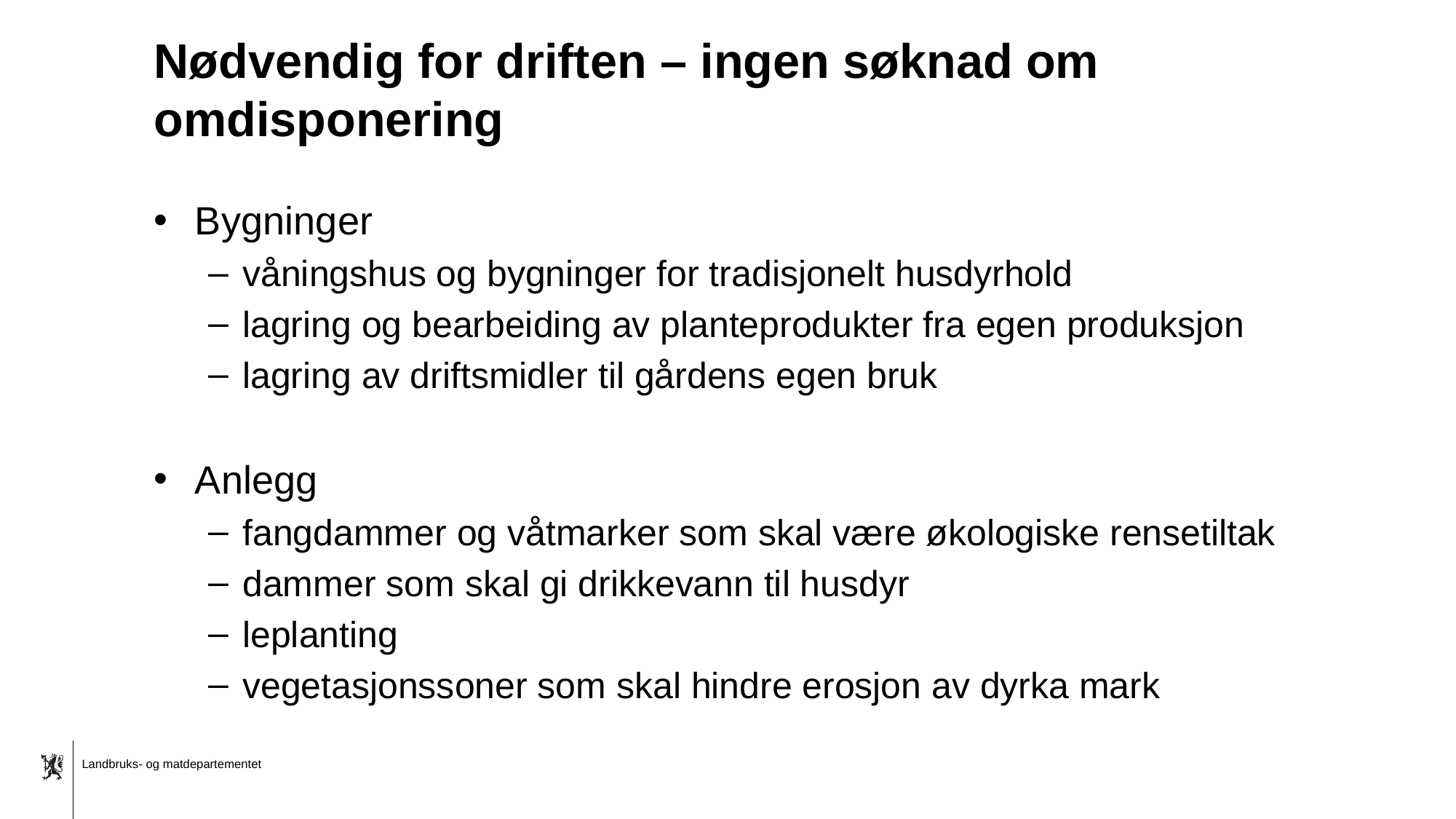

# Nødvendig for driften – ingen søknad om omdisponering
Bygninger
våningshus og bygninger for tradisjonelt husdyrhold
lagring og bearbeiding av planteprodukter fra egen produksjon
lagring av driftsmidler til gårdens egen bruk

Anlegg
fangdammer og våtmarker som skal være økologiske rensetiltak
dammer som skal gi drikkevann til husdyr
leplanting
vegetasjonssoner som skal hindre erosjon av dyrka mark